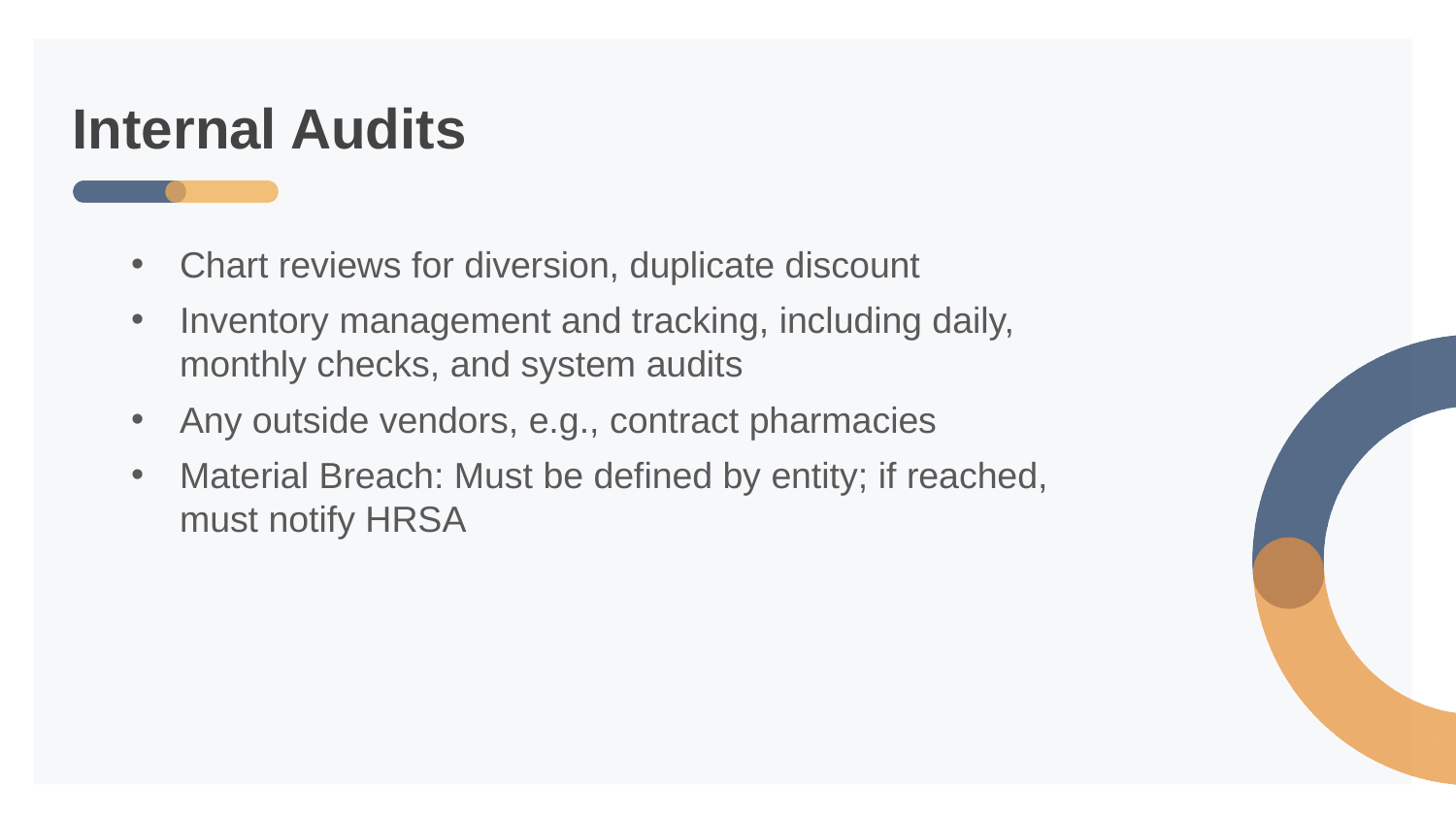

# Internal Audits
Chart reviews for diversion, duplicate discount
Inventory management and tracking, including daily,
monthly checks, and system audits
Any outside vendors, e.g., contract pharmacies
Material Breach: Must be defined by entity; if reached,
must notify HRSA